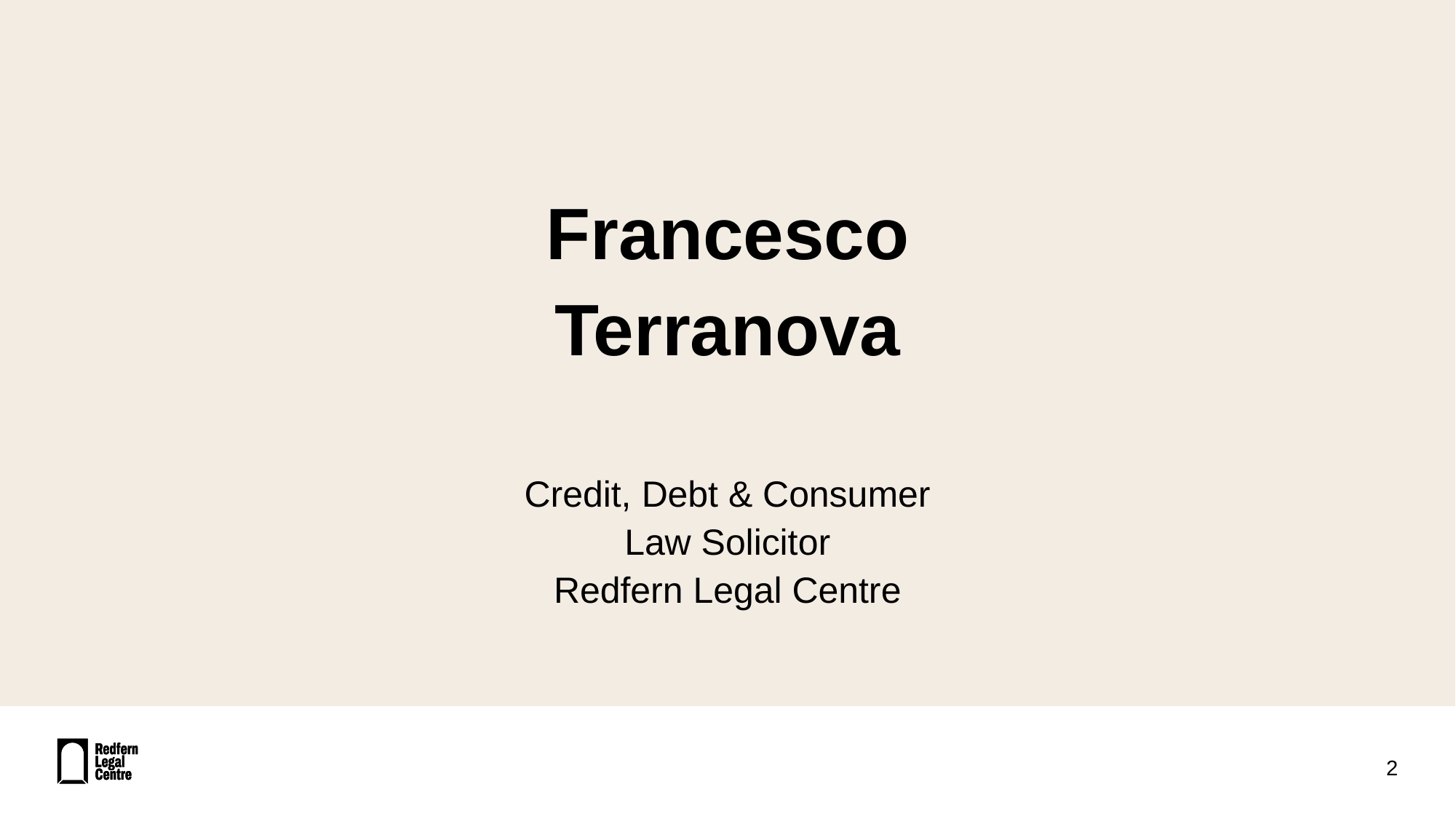

Francesco Terranova
Credit, Debt & Consumer Law Solicitor
Redfern Legal Centre

2